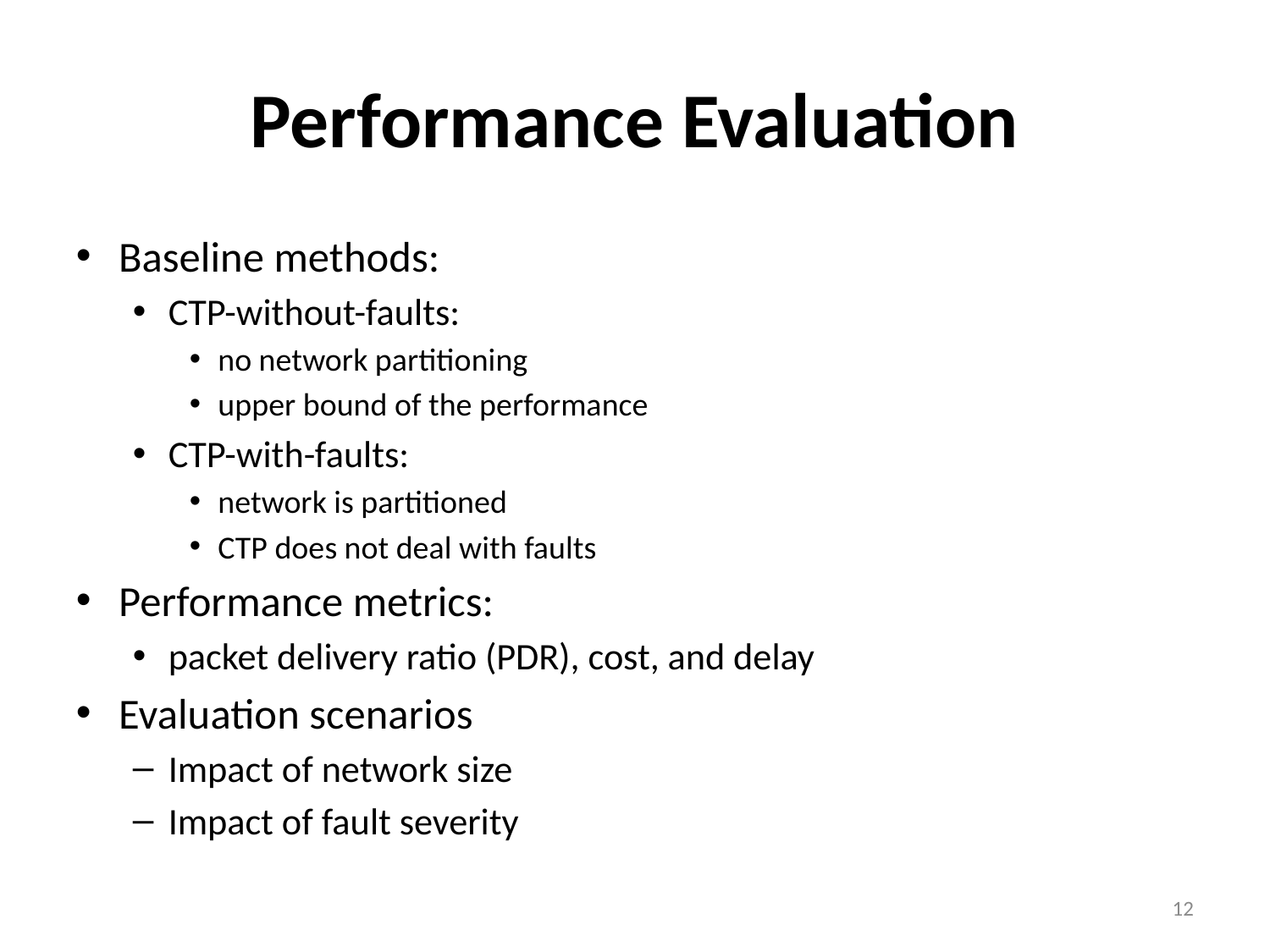

Performance Evaluation
Baseline methods:
CTP-without-faults:
no network partitioning
upper bound of the performance
CTP-with-faults:
network is partitioned
CTP does not deal with faults
Performance metrics:
packet delivery ratio (PDR), cost, and delay
Evaluation scenarios
Impact of network size
Impact of fault severity
12